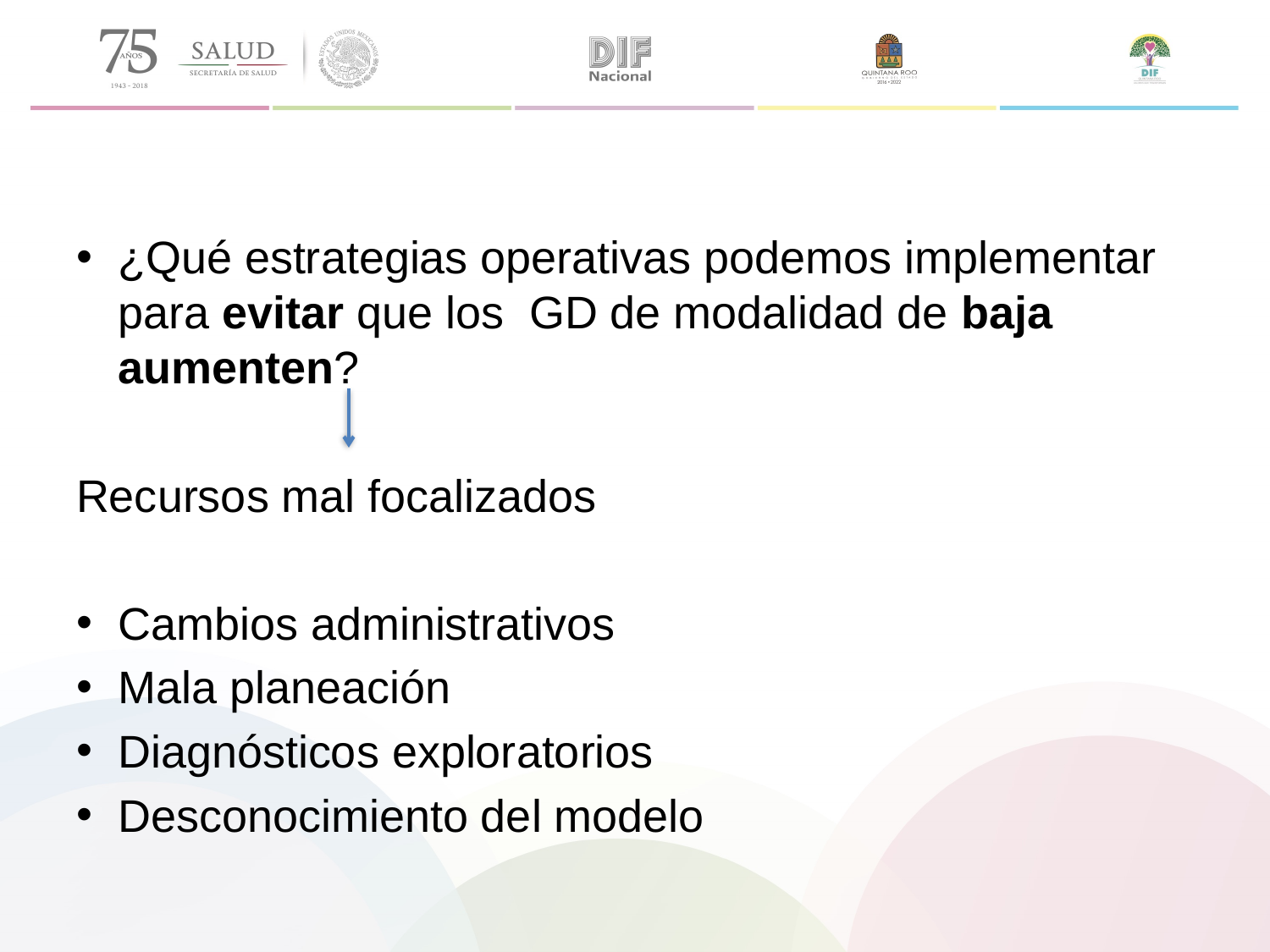

#
¿Qué estrategias operativas podemos implementar para evitar que los  GD de modalidad de baja aumenten?

Recursos mal focalizados

Cambios administrativos
Mala planeación
Diagnósticos exploratorios
Desconocimiento del modelo